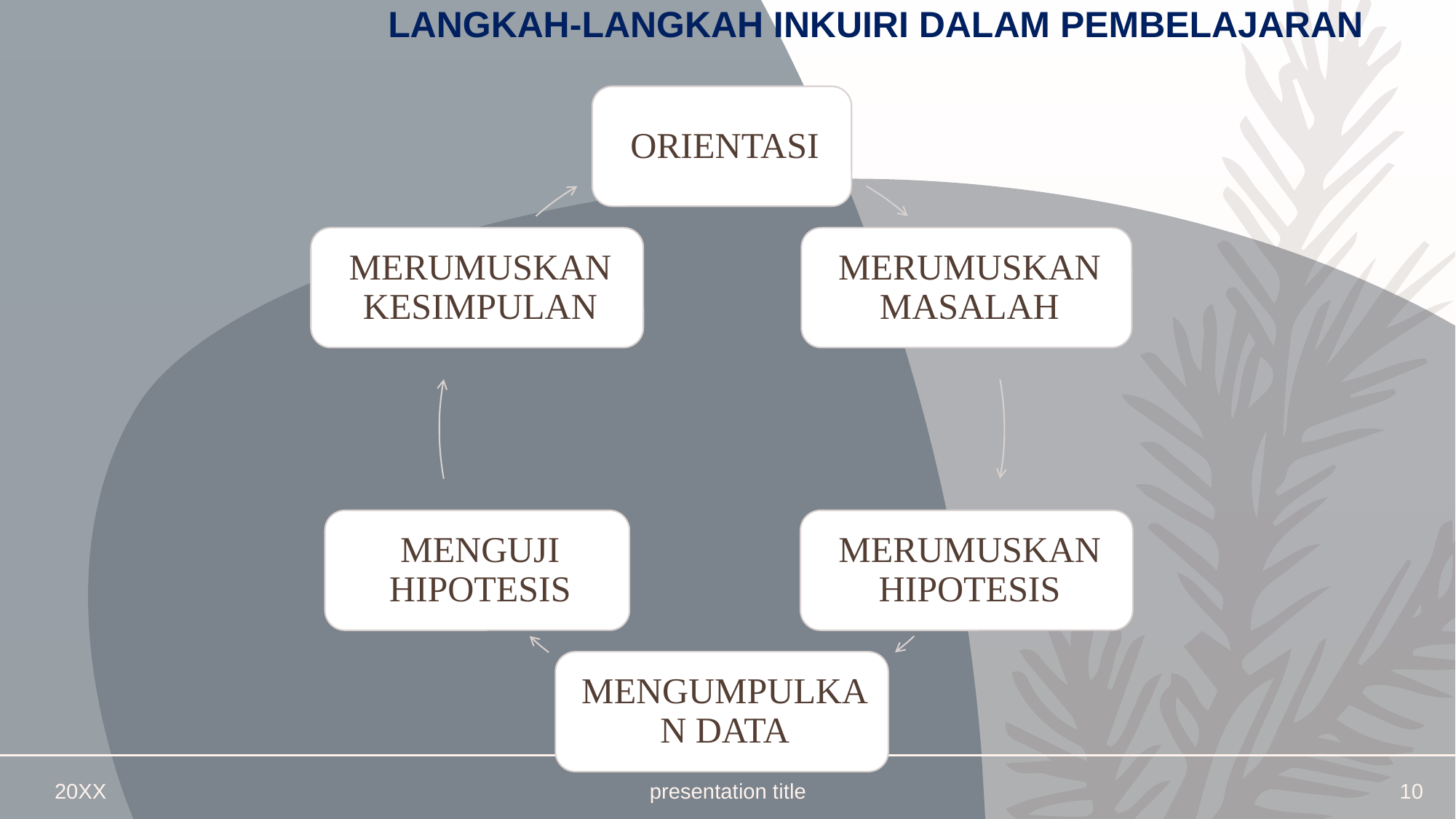

# LANGKAH-LANGKAH INKUIRI DALAM PEMBELAJARAN
ORIENTASI
MERUMUSKAN MASALAH
MERUMUSKAN HIPOTESIS
MENGUMPULKAN DATA
MENGUJI HIPOTESIS
MERUMUSKAN KESIMPULAN
20XX
presentation title
10